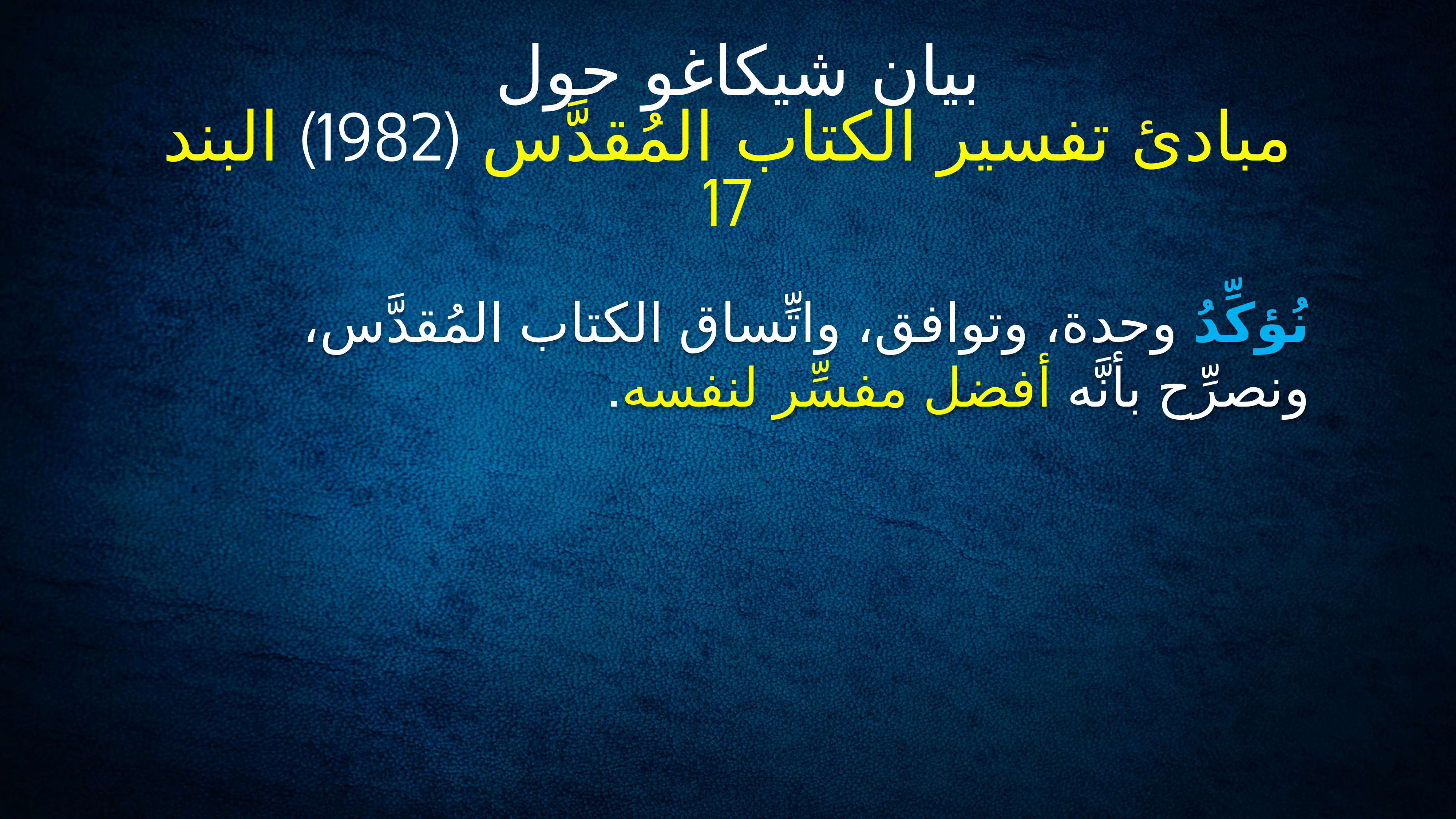

بيان شيكاغو حول
مبادئ تفسير الكتاب المُقدَّس (1982) البند 17
# نُؤكِّدُ وحدة، وتوافق، واتِّساق الكتاب المُقدَّس، ونصرِّح بأنَّه أفضل مفسِّر لنفسه.